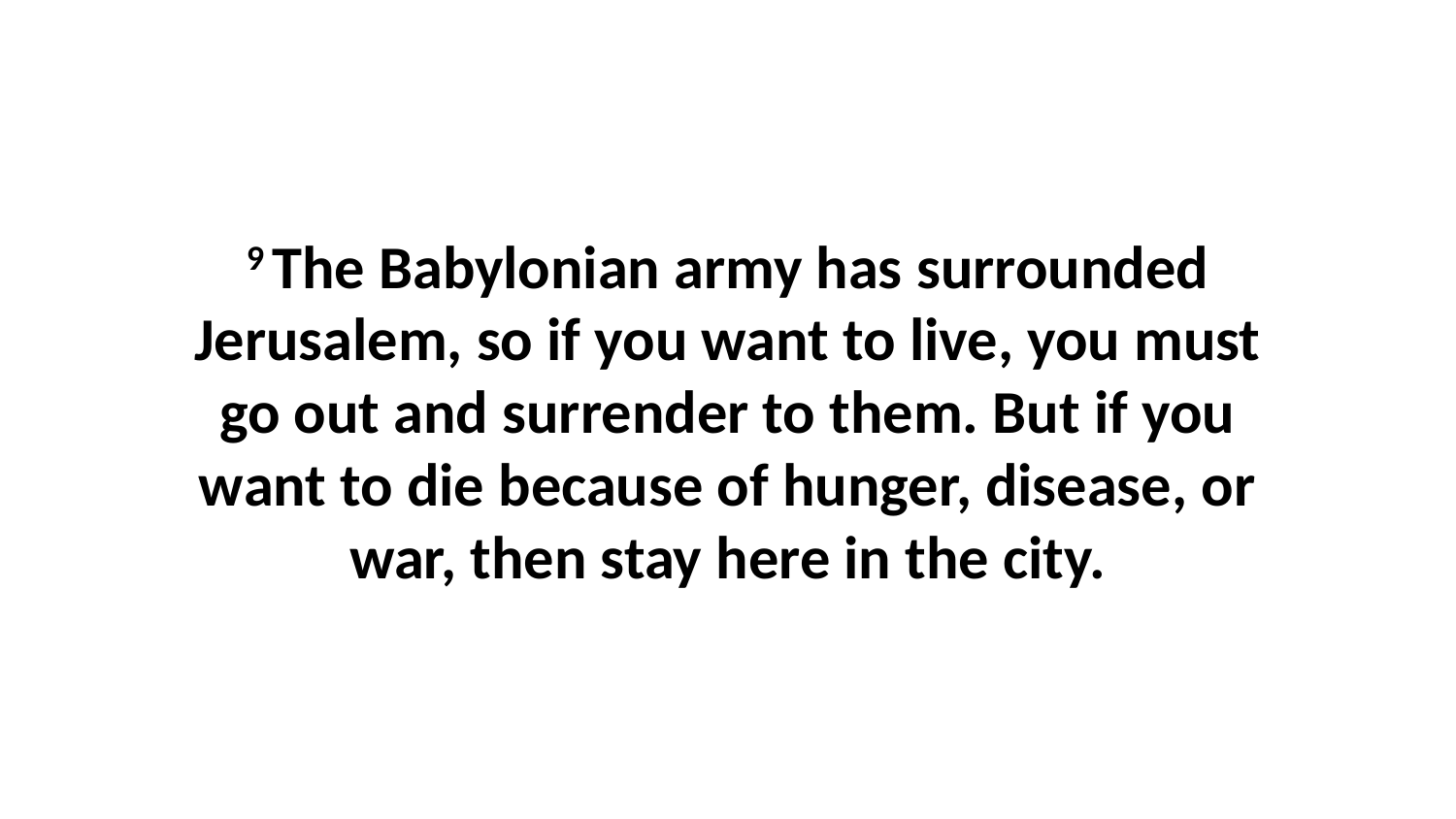

9 The Babylonian army has surrounded Jerusalem, so if you want to live, you must go out and surrender to them. But if you want to die because of hunger, disease, or war, then stay here in the city.